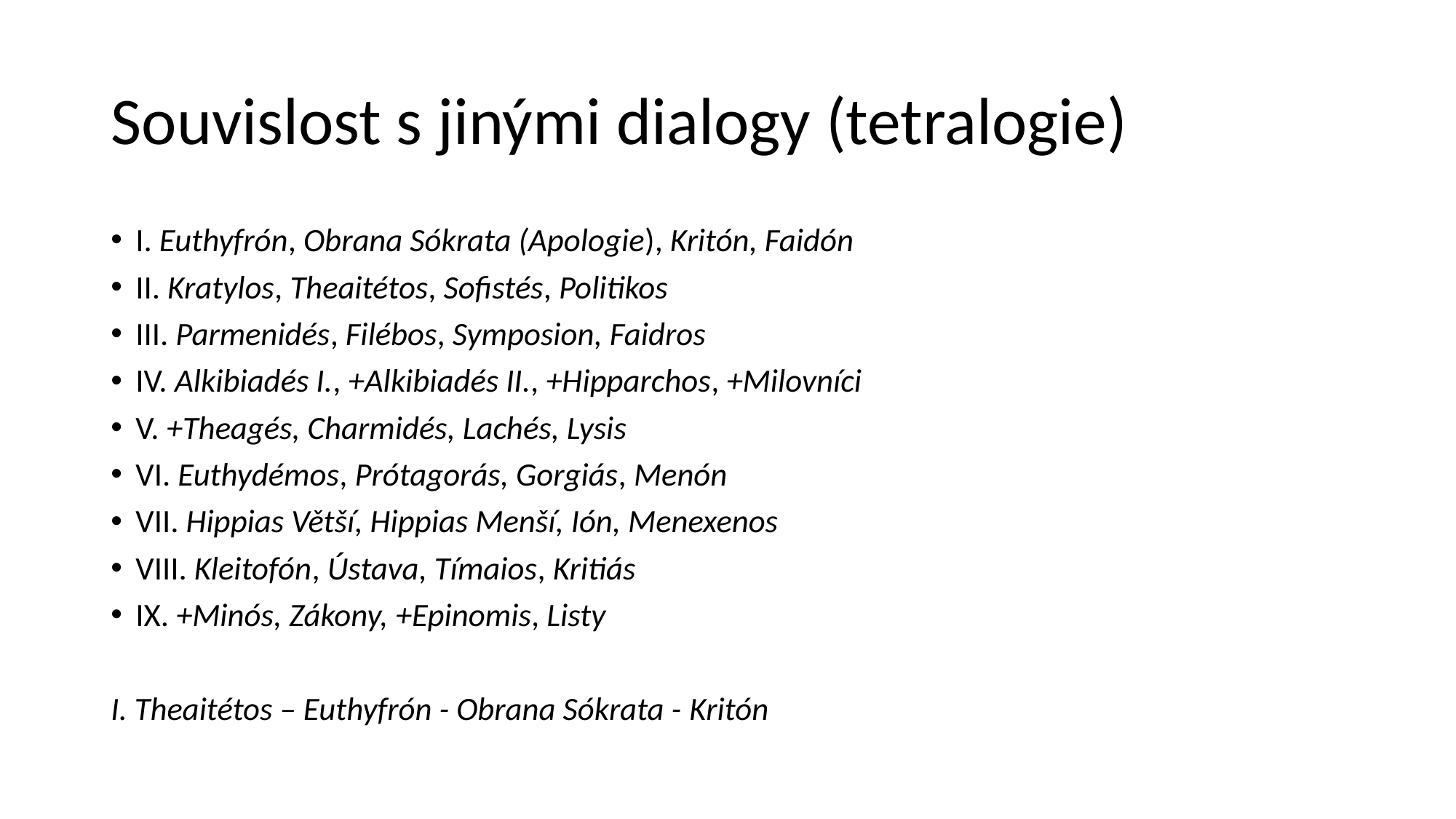

# Souvislost s jinými dialogy (tetralogie)
I. Euthyfrón, Obrana Sókrata (Apologie), Kritón, Faidón
II. Kratylos, Theaitétos, Sofistés, Politikos
III. Parmenidés, Filébos, Symposion, Faidros
IV. Alkibiadés I., +Alkibiadés II., +Hipparchos, +Milovníci
V. +Theagés, Charmidés, Lachés, Lysis
VI. Euthydémos, Prótagorás, Gorgiás, Menón
VII. Hippias Větší, Hippias Menší, Ión, Menexenos
VIII. Kleitofón, Ústava, Tímaios, Kritiás
IX. +Minós, Zákony, +Epinomis, Listy

I. Theaitétos – Euthyfrón - Obrana Sókrata - Kritón